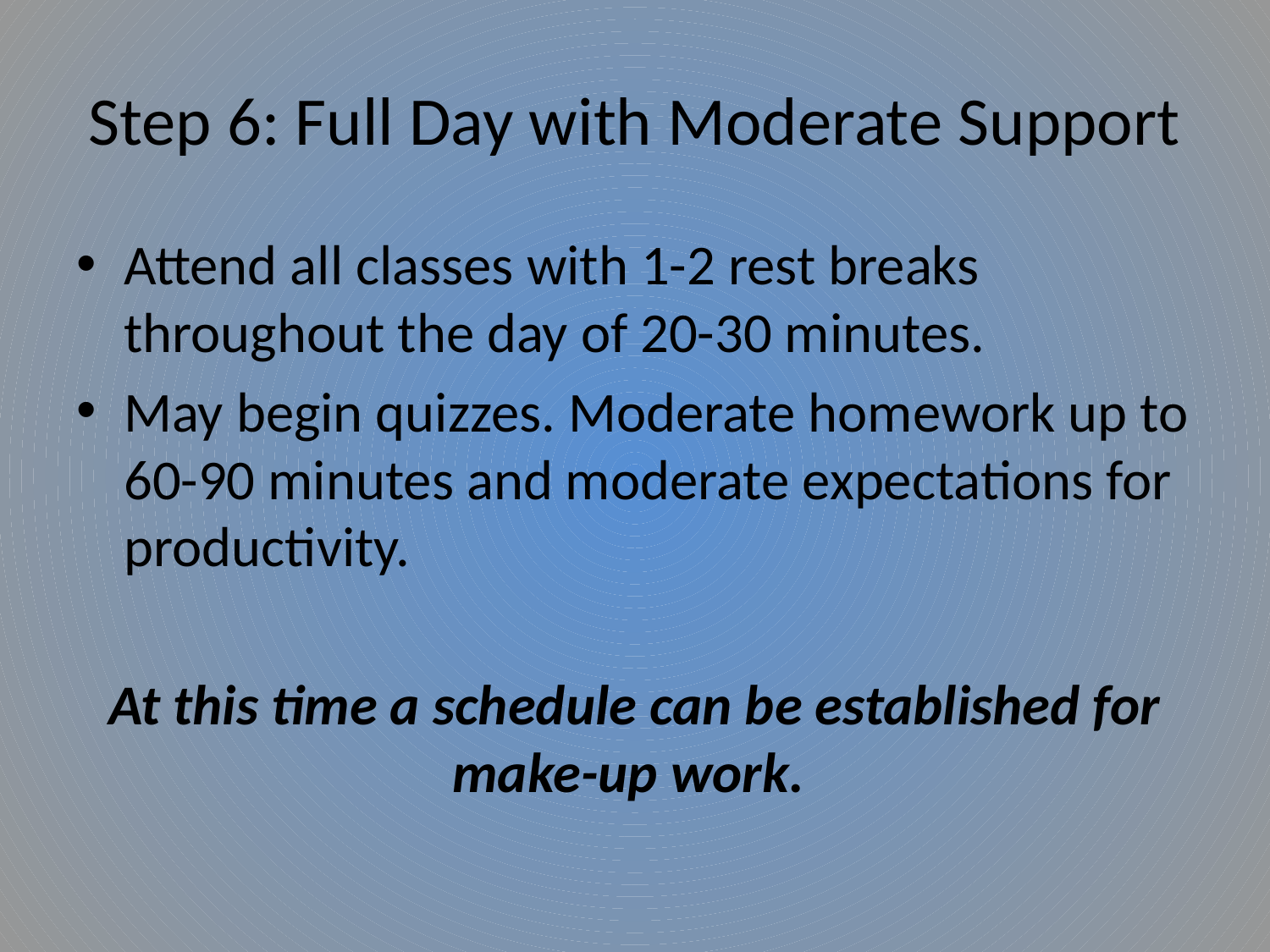

# Step 6: Full Day with Moderate Support
Attend all classes with 1-2 rest breaks throughout the day of 20-30 minutes.
May begin quizzes. Moderate homework up to 60-90 minutes and moderate expectations for productivity.

At this time a schedule can be established for make-up work.